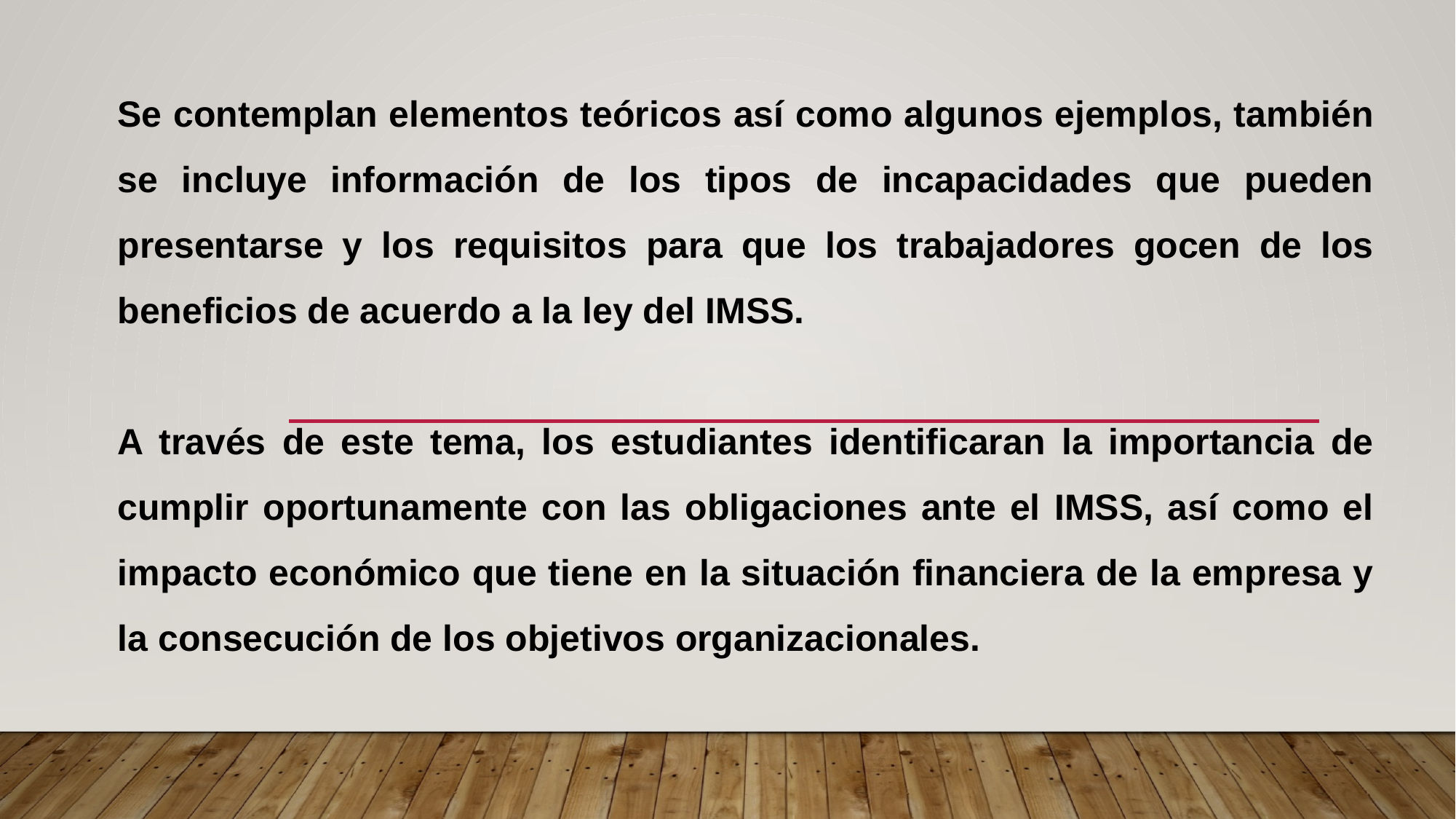

Se contemplan elementos teóricos así como algunos ejemplos, también se incluye información de los tipos de incapacidades que pueden presentarse y los requisitos para que los trabajadores gocen de los beneficios de acuerdo a la ley del IMSS.

A través de este tema, los estudiantes identificaran la importancia de cumplir oportunamente con las obligaciones ante el IMSS, así como el impacto económico que tiene en la situación financiera de la empresa y la consecución de los objetivos organizacionales.